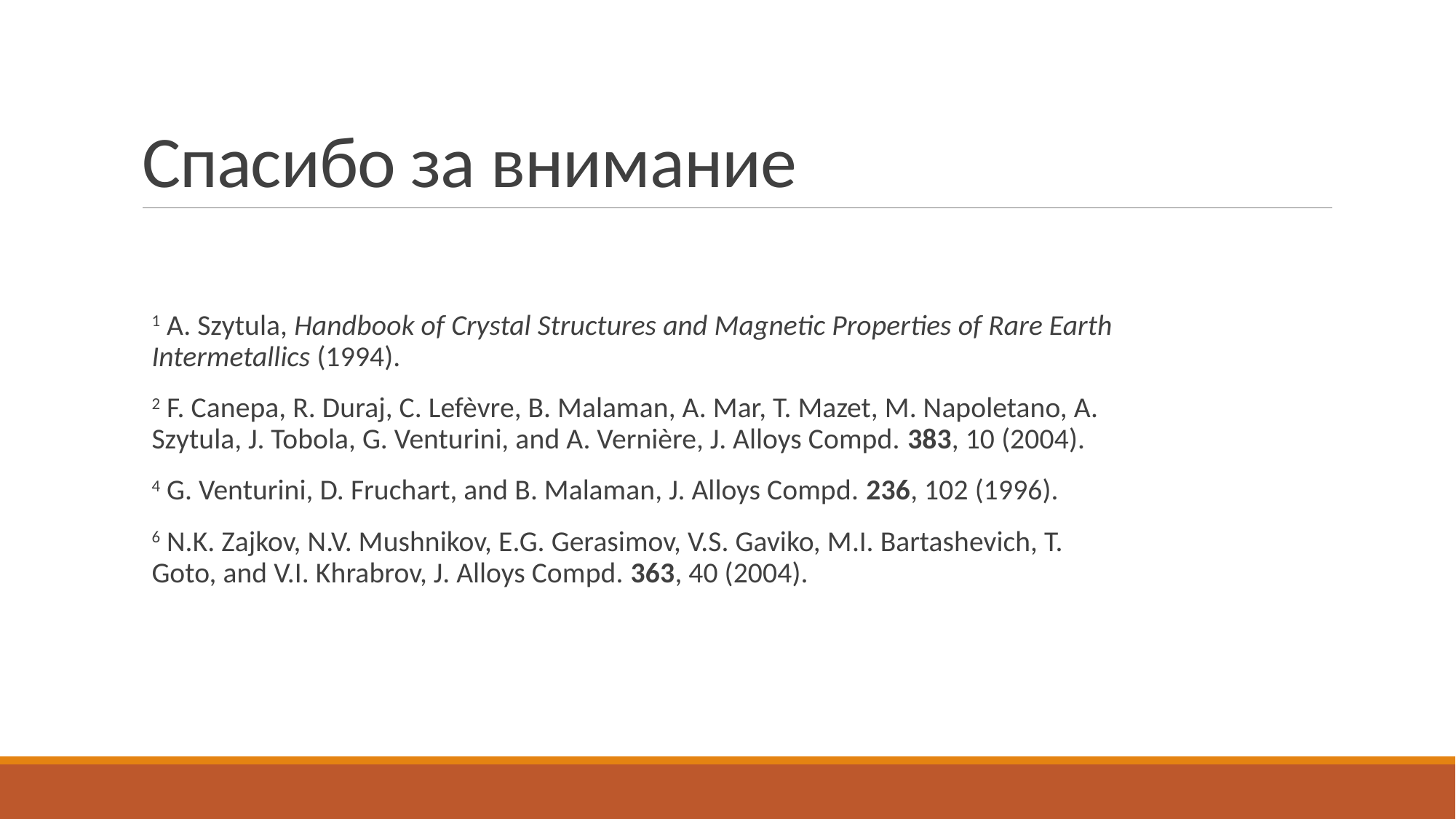

# Спасибо за внимание
1 A. Szytula, Handbook of Crystal Structures and Magnetic Properties of Rare Earth Intermetallics (1994).
2 F. Canepa, R. Duraj, C. Lefèvre, B. Malaman, A. Mar, T. Mazet, M. Napoletano, A. Szytula, J. Tobola, G. Venturini, and A. Vernière, J. Alloys Compd. 383, 10 (2004).
4 G. Venturini, D. Fruchart, and B. Malaman, J. Alloys Compd. 236, 102 (1996).
6 N.K. Zajkov, N.V. Mushnikov, E.G. Gerasimov, V.S. Gaviko, M.I. Bartashevich, T. Goto, and V.I. Khrabrov, J. Alloys Compd. 363, 40 (2004).